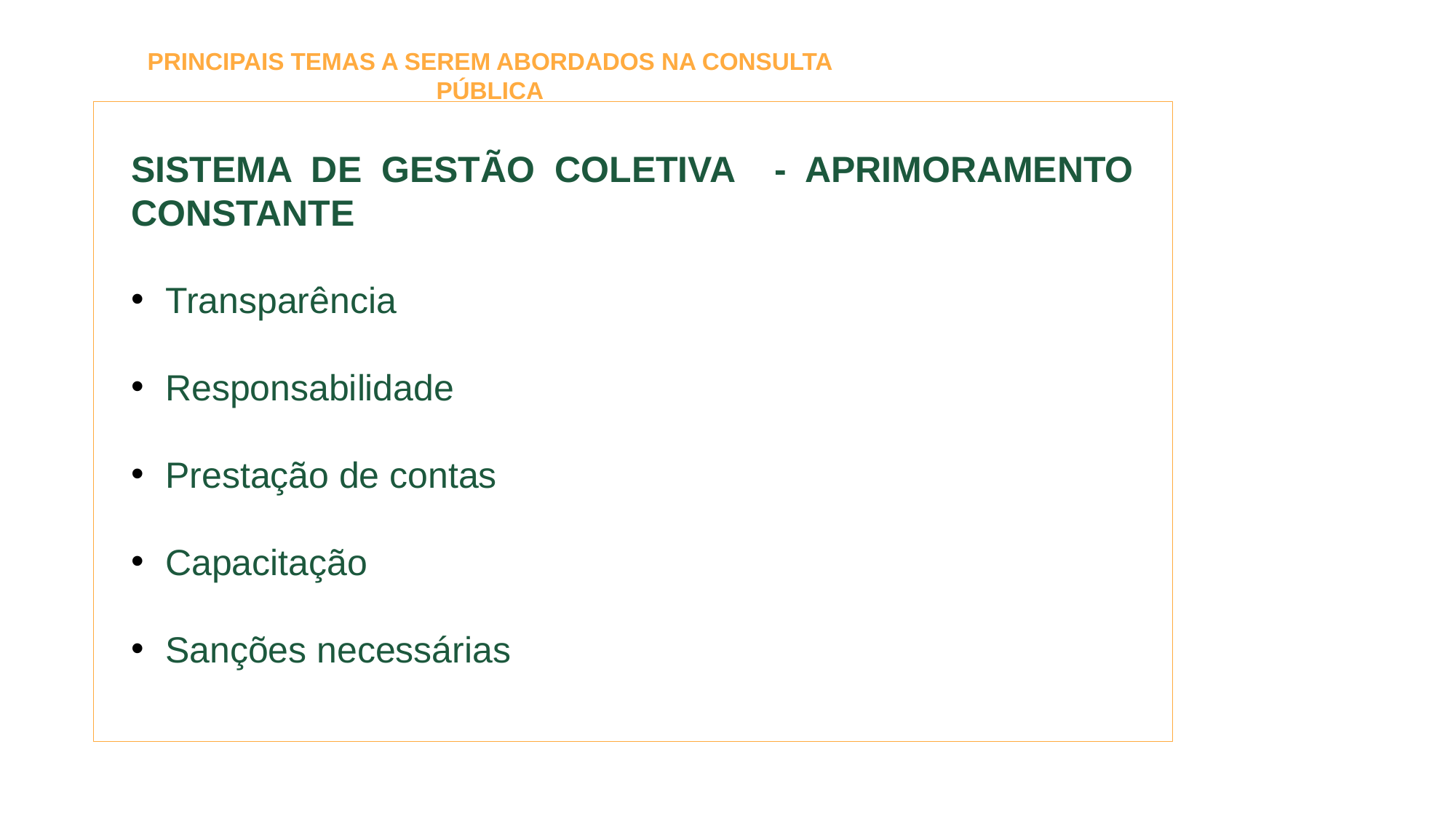

PRINCIPAIS TEMAS A SEREM ABORDADOS NA CONSULTA PÚBLICA
SISTEMA DE GESTÃO COLETIVA  - APRIMORAMENTO CONSTANTE

Transparência

Responsabilidade

Prestação de contas

Capacitação

Sanções necessárias